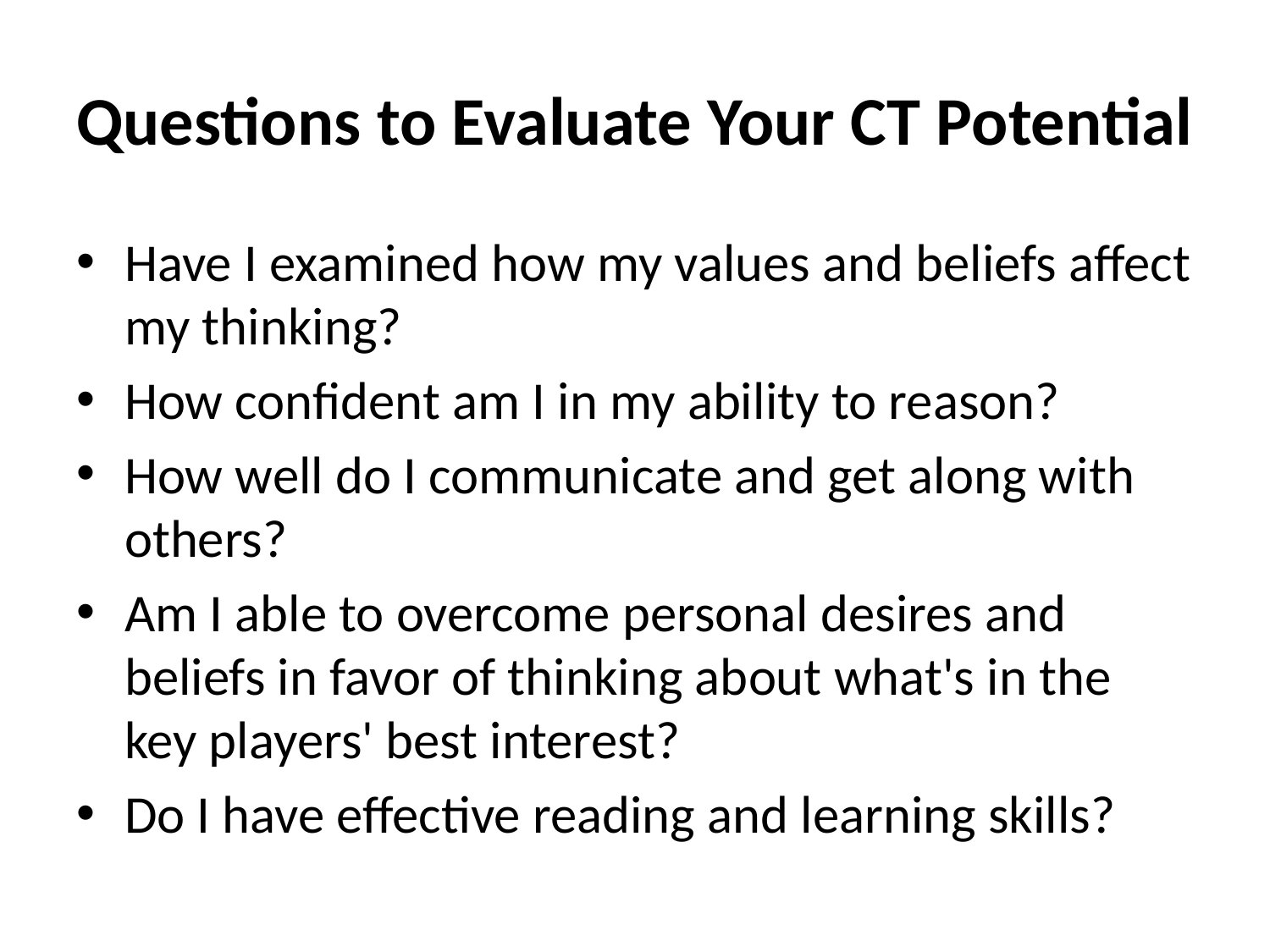

# Questions to Evaluate Your CT Potential
Have I examined how my values and beliefs affect my thinking?
How confident am I in my ability to reason?
How well do I communicate and get along with others?
Am I able to overcome personal desires and beliefs in favor of thinking about what's in the key players' best interest?
Do I have effective reading and learning skills?